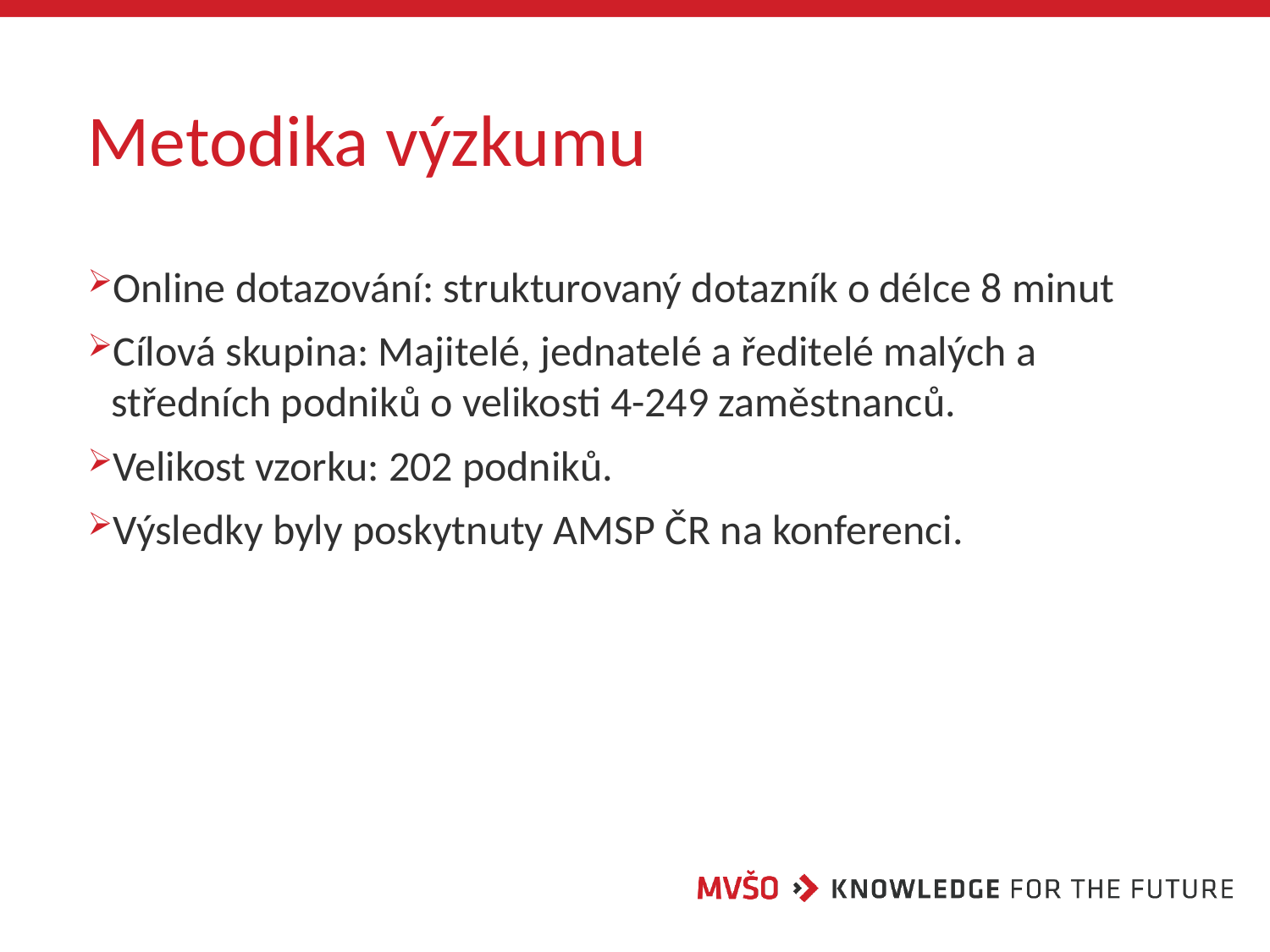

# Metodika výzkumu
Online dotazování: strukturovaný dotazník o délce 8 minut
Cílová skupina: Majitelé, jednatelé a ředitelé malých a středních podniků o velikosti 4-249 zaměstnanců.
Velikost vzorku: 202 podniků.
Výsledky byly poskytnuty AMSP ČR na konferenci.